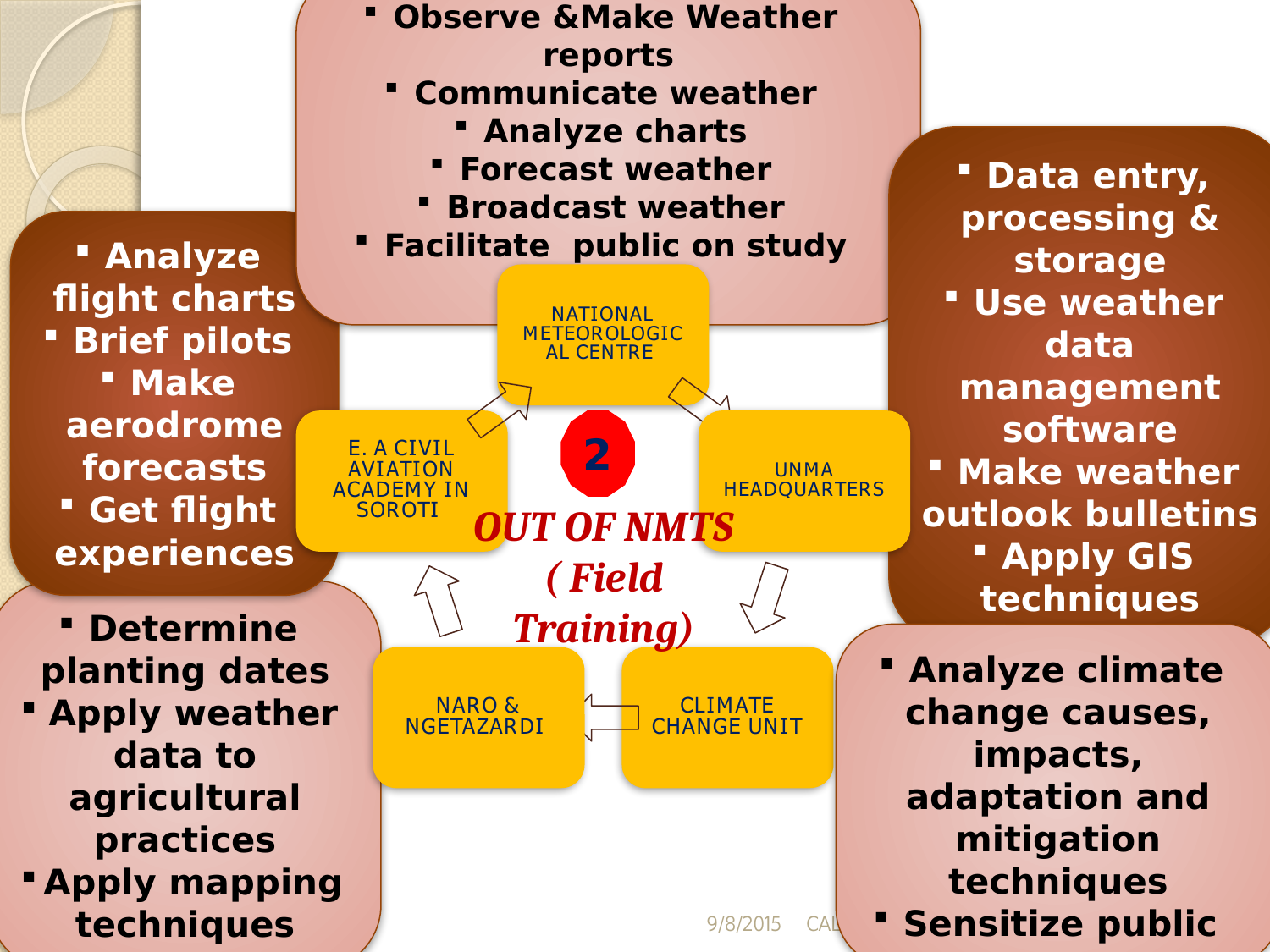

Observe &Make Weather reports
Communicate weather
Analyze charts
Forecast weather
Broadcast weather
Facilitate  public on study tours
Data entry, processing & storage
Use weather data management software
Make weather outlook bulletins
Apply GIS techniques
Analyze flight charts
Brief pilots
Make aerodrome forecasts
Get flight experiences
NATIONAL METEOROLOGICAL CENTRE
UNMA HEADQUARTERS
NARO & NGETAZARDI
E. A CIVIL AVIATION ACADEMY IN SOROTI
2
OUT OF NMTS ( Field Training)

Determine planting dates
Apply weather data to agricultural practices
Apply mapping techniques
Analyze climate change causes, impacts, adaptation and mitigation techniques
Sensitize public
9/8/2015
CALMET- XI Workshop at Seoul
11